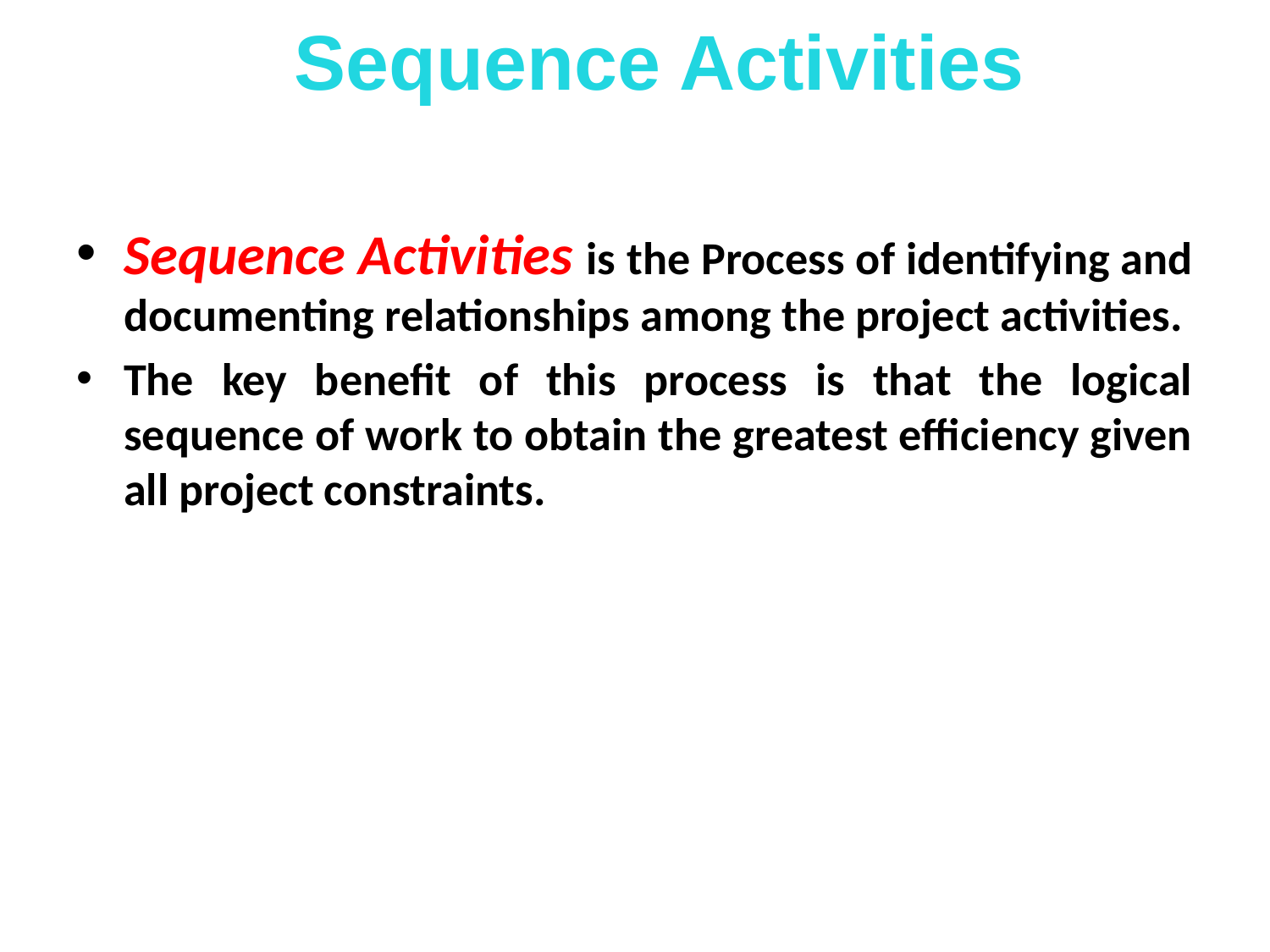

Sequence Activities
Sequence Activities is the Process of identifying and documenting relationships among the project activities.
The key benefit of this process is that the logical sequence of work to obtain the greatest efficiency given all project constraints.